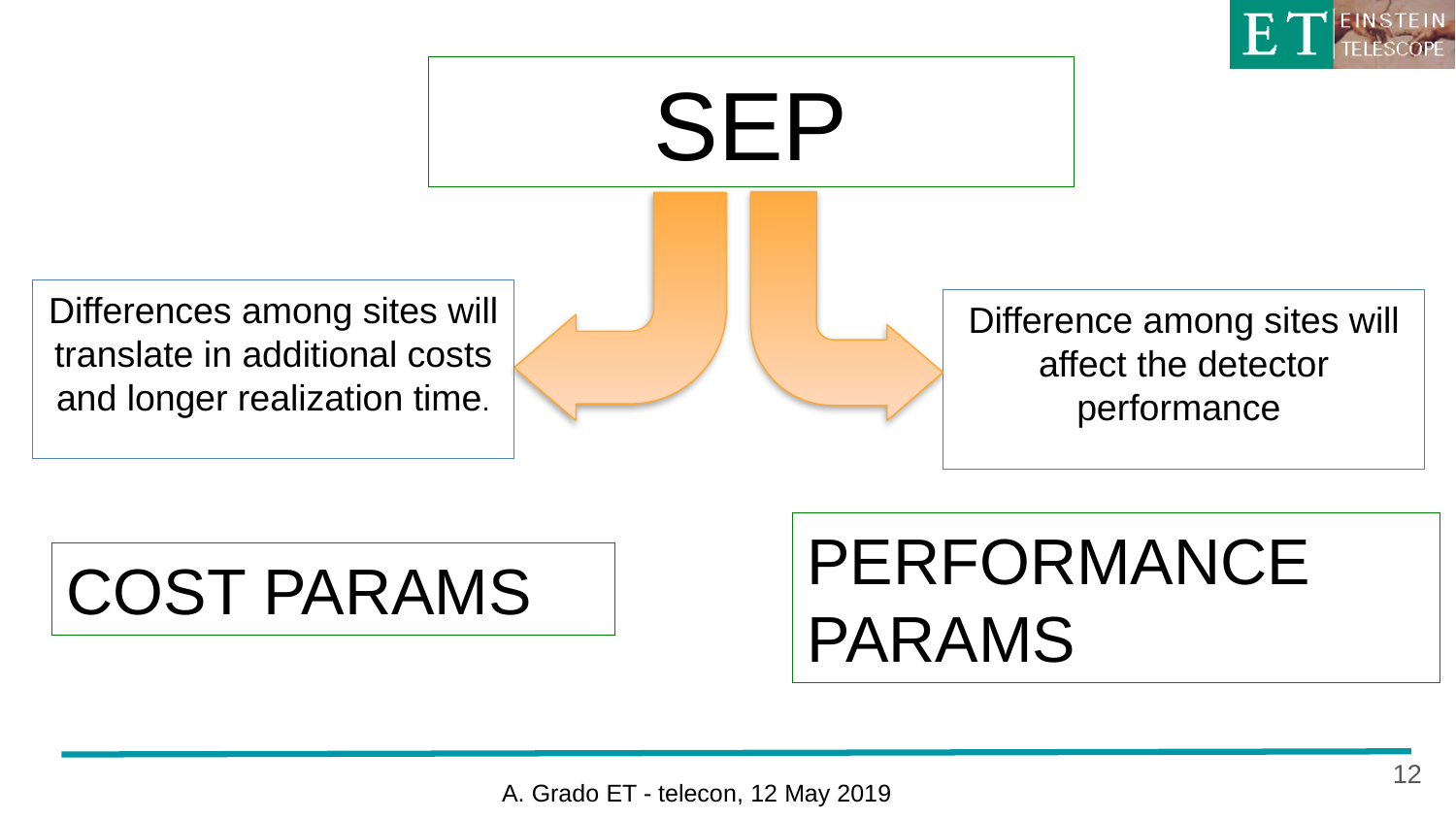

SEP

Differences among sites will translate in additional costs and longer realization time.

Difference among sites will affect the detector performance

PERFORMANCE  PARAMS
COST PARAMS
12